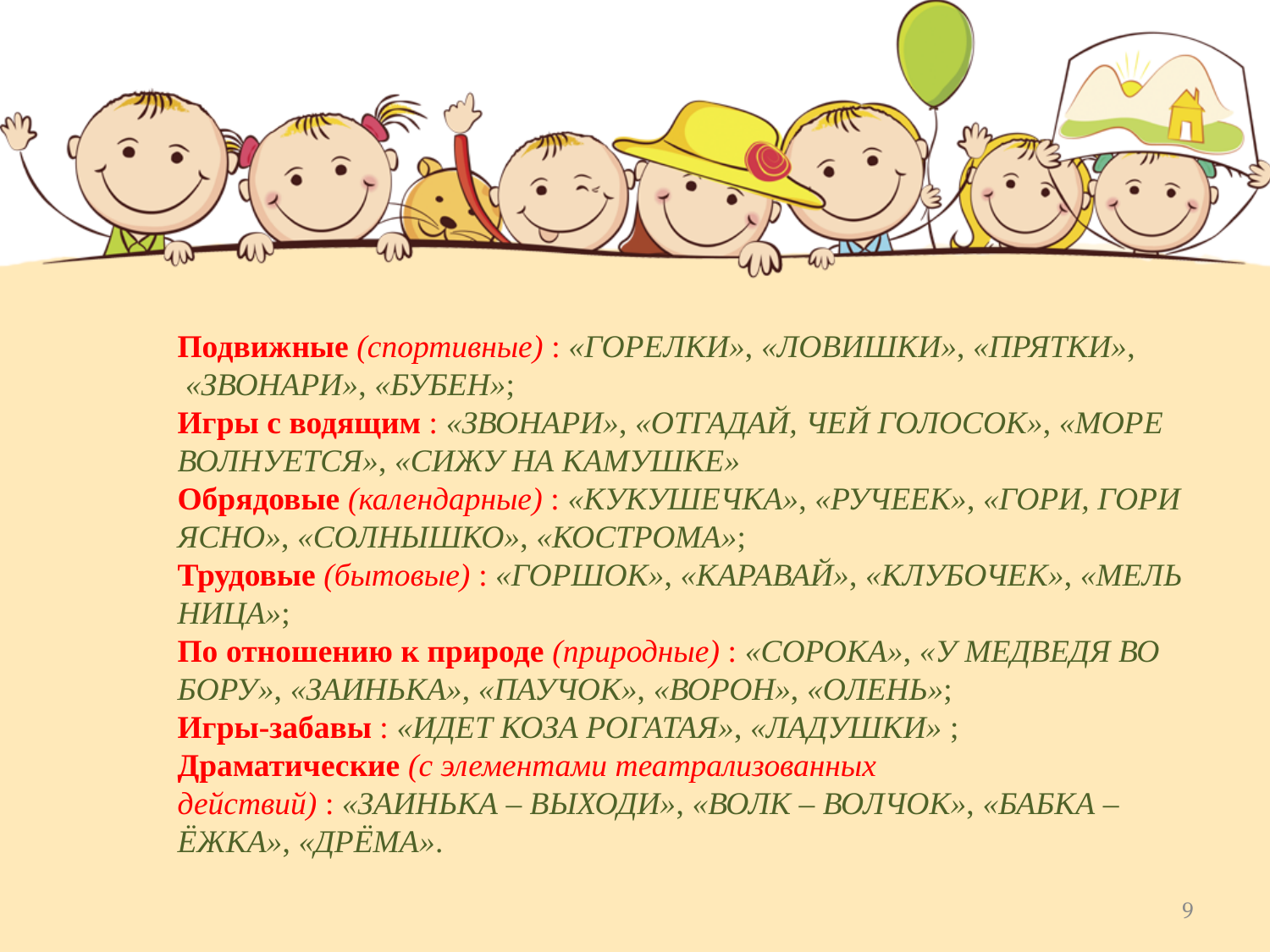

Подвижные (спортивные) : «ГОРЕЛКИ», «ЛОВИШКИ», «ПРЯТКИ»,
 «ЗВОНАРИ», «БУБЕН»;
Игры с водящим : «ЗВОНАРИ», «ОТГАДАЙ, ЧЕЙ ГОЛОСОК», «МОРЕ ВОЛНУЕТСЯ», «СИЖУ НА КАМУШКЕ»
Обрядовые (календарные) : «КУКУШЕЧКА», «РУЧЕЕК», «ГОРИ, ГОРИ ЯСНО», «СОЛНЫШКО», «КОСТРОМА»;
Трудовые (бытовые) : «ГОРШОК», «КАРАВАЙ», «КЛУБОЧЕК», «МЕЛЬНИЦА»;
По отношению к природе (природные) : «СОРОКА», «У МЕДВЕДЯ ВО БОРУ», «ЗАИНЬКА», «ПАУЧОК», «ВОРОН», «ОЛЕНЬ»;
Игры-забавы : «ИДЕТ КОЗА РОГАТАЯ», «ЛАДУШКИ» ;
Драматические (с элементами театрализованных действий) : «ЗАИНЬКА – ВЫХОДИ», «ВОЛК – ВОЛЧОК», «БАБКА –ЁЖКА», «ДРЁМА».

9